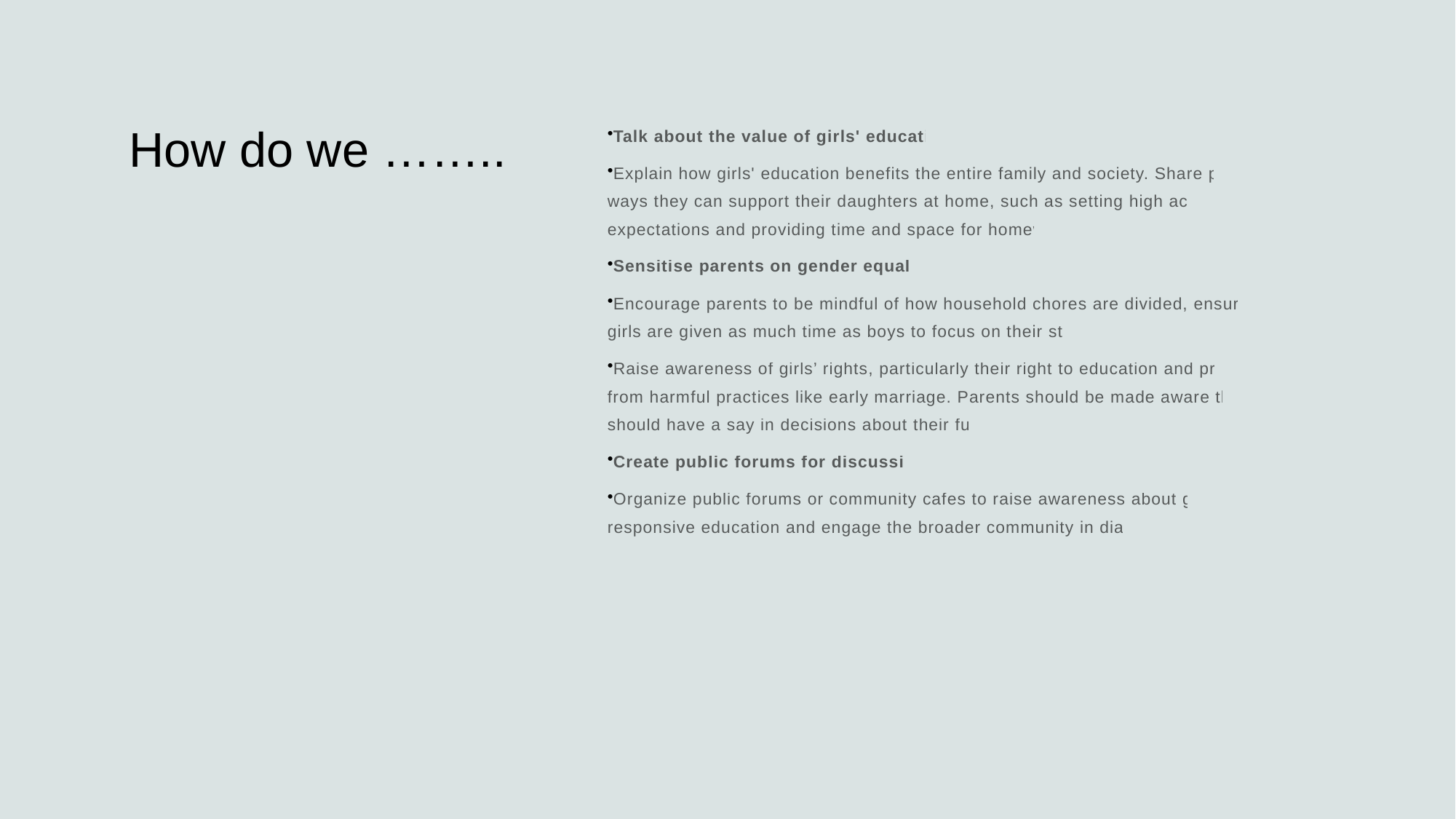

Talk about the value of girls' education:
Explain how girls' education benefits the entire family and society. Share practical ways they can support their daughters at home, such as setting high academic expectations and providing time and space for homework.
Sensitise parents on gender equality:
Encourage parents to be mindful of how household chores are divided, ensuring that girls are given as much time as boys to focus on their studies.
Raise awareness of girls’ rights, particularly their right to education and protection from harmful practices like early marriage. Parents should be made aware that girls should have a say in decisions about their future.
Create public forums for discussion:
Organize public forums or community cafes to raise awareness about gender-responsive education and engage the broader community in dialogue.

# How do we ……..